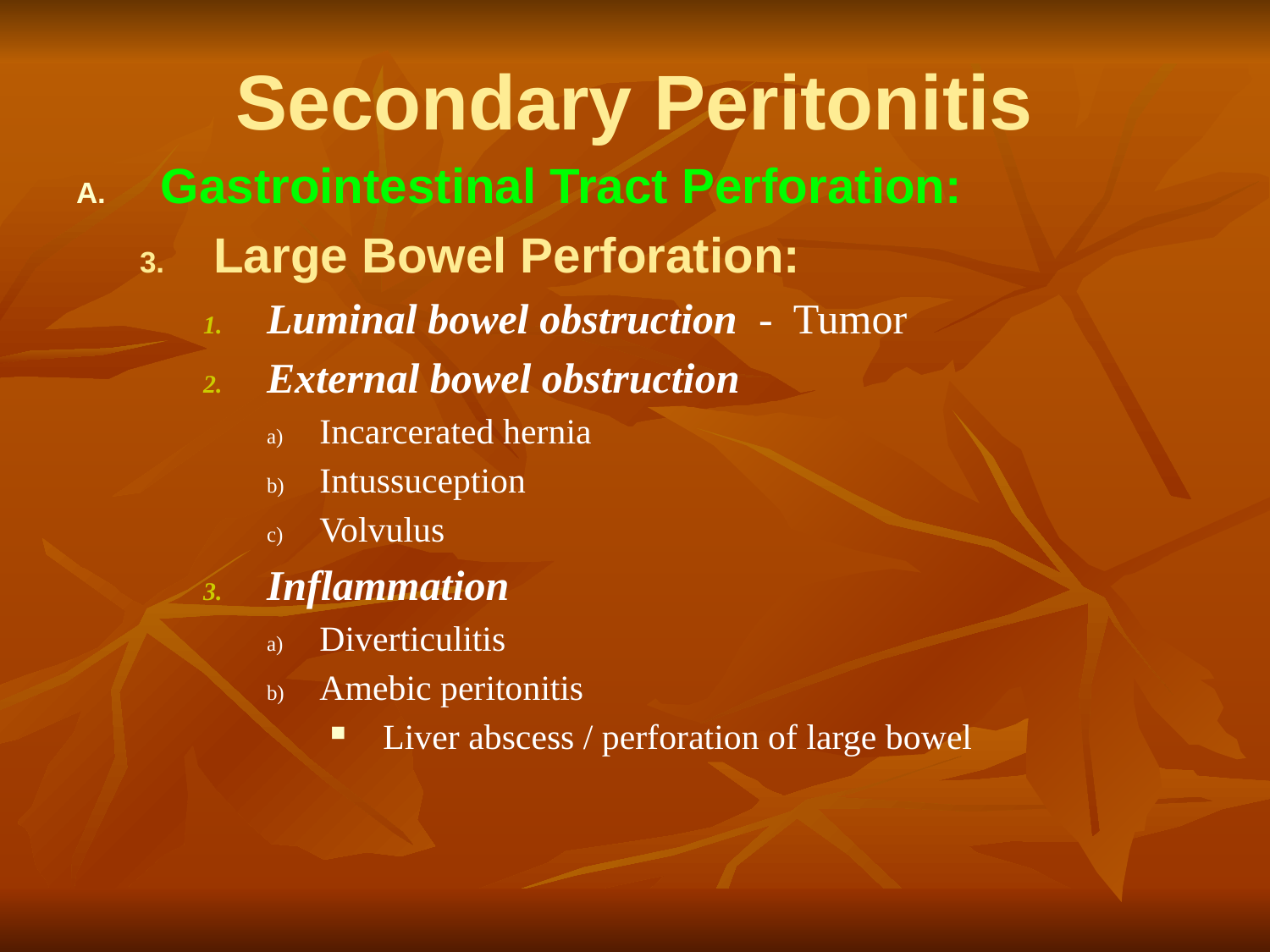

# Secondary Peritonitis
Gastrointestinal Tract Perforation:
Large Bowel Perforation:
Luminal bowel obstruction  -  Tumor
External bowel obstruction
Incarcerated hernia
Intussuception
Volvulus
Inflammation
Diverticulitis
Amebic peritonitis
Liver abscess / perforation of large bowel